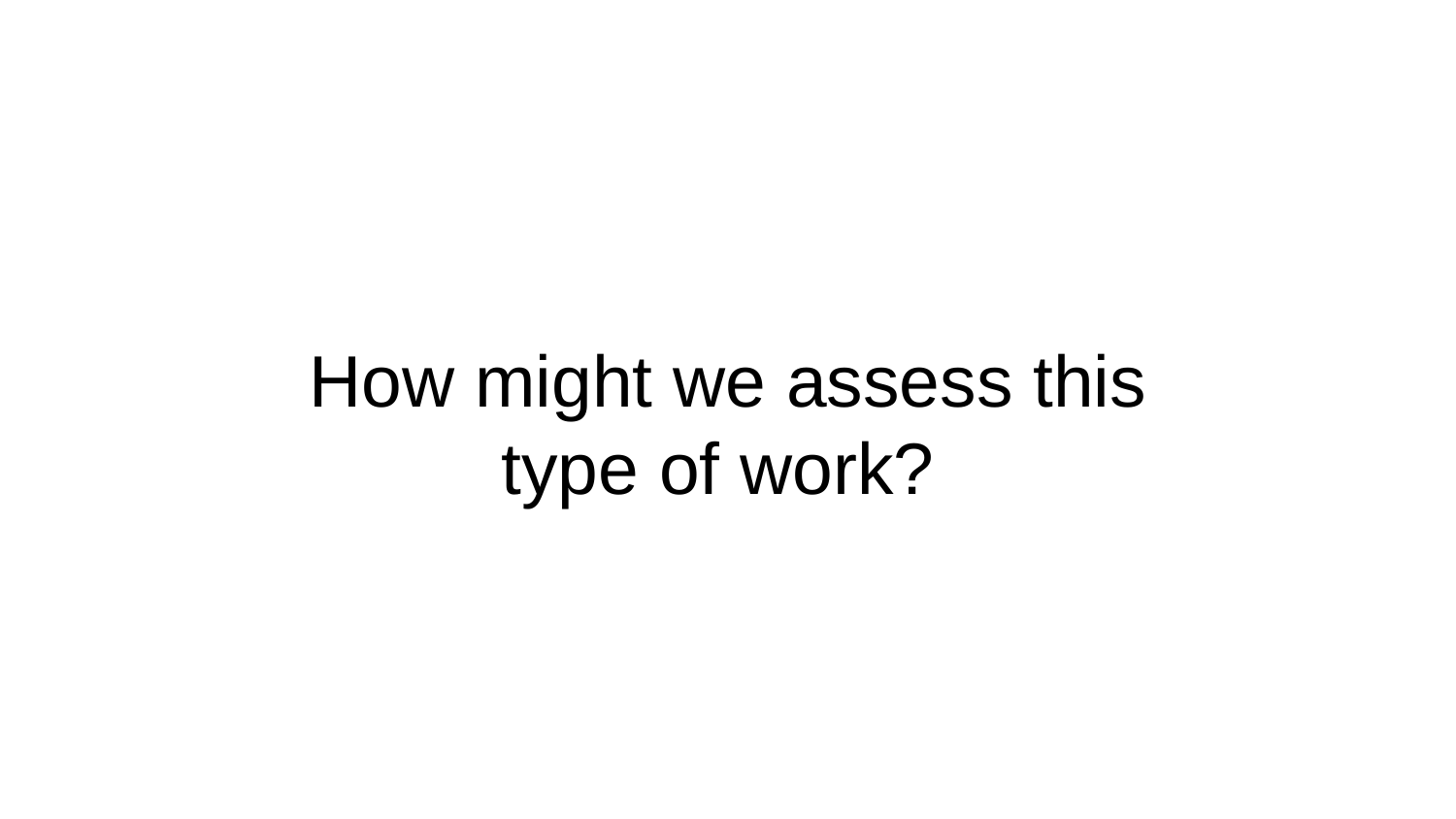

How might we assess this type of work?